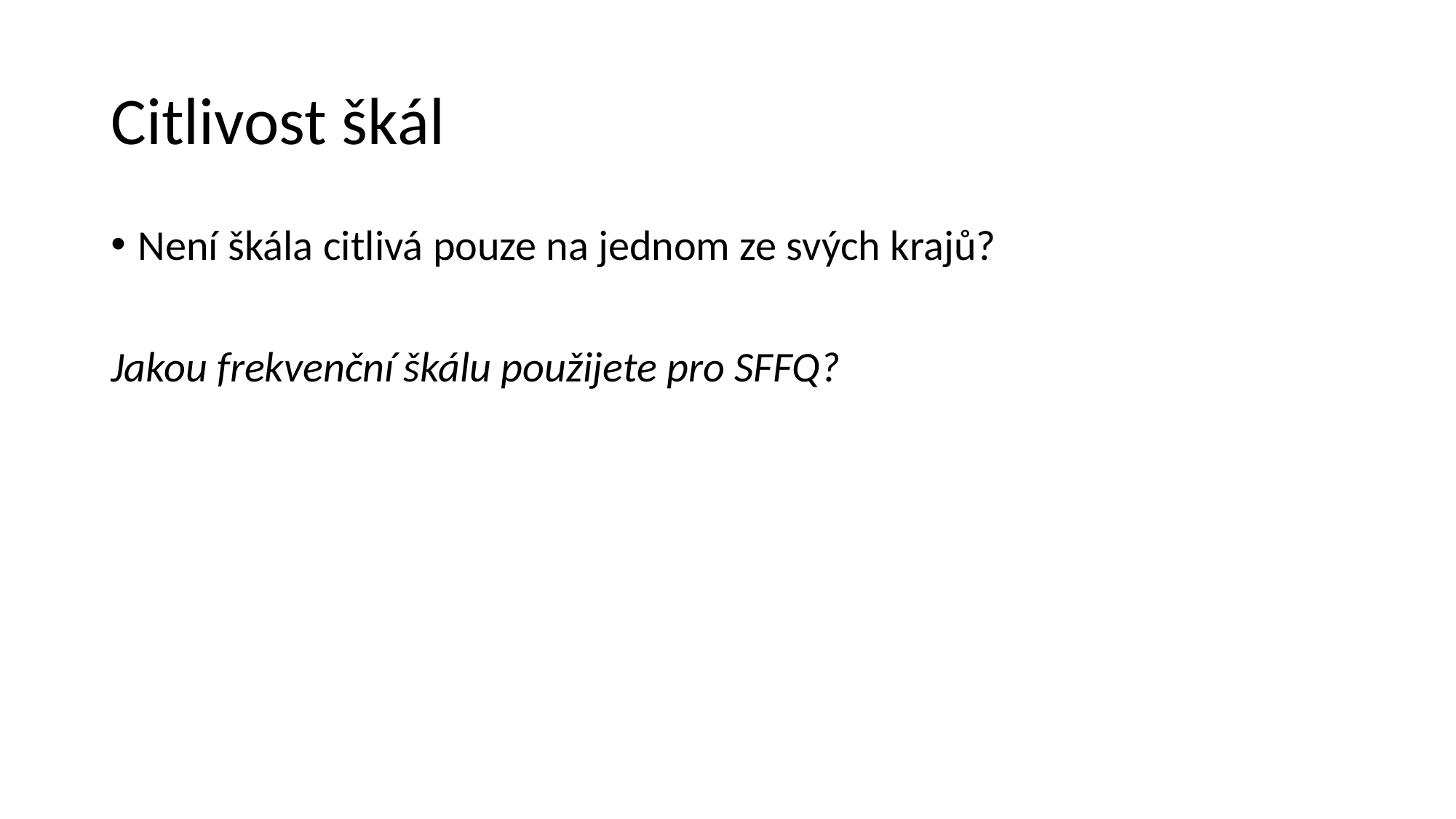

# Citlivost škál
Není škála citlivá pouze na jednom ze svých krajů?

Jakou frekvenční škálu použijete pro SFFQ?